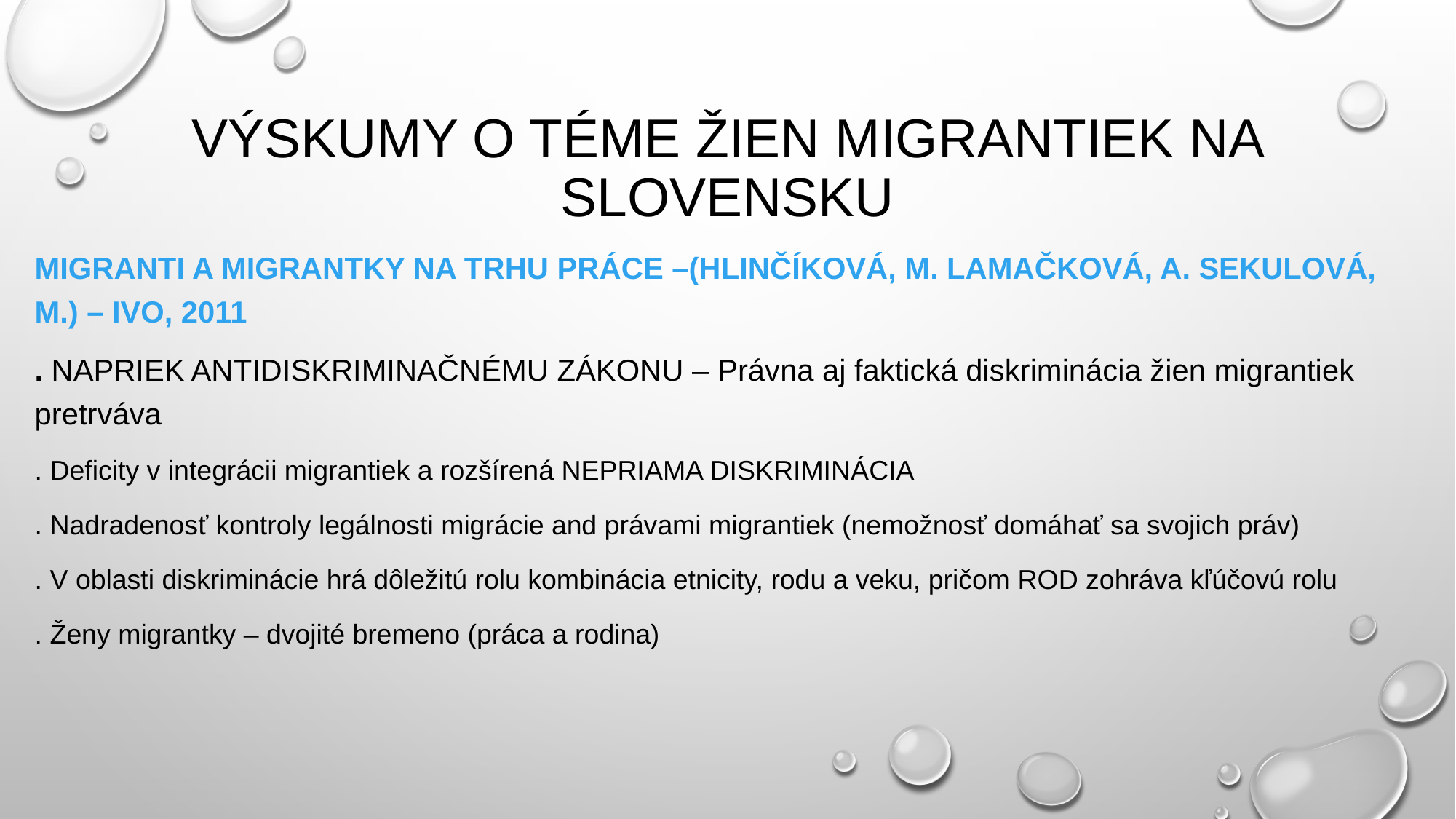

# Výskumy o téme žien migrantiek na slovensku
Migranti a Migrantky na trhu práce –(Hlinčíková, M. Lamačková, A. Sekulová, M.) – IVO, 2011
. Napriek antidiskriminačnému zákonu – Právna aj faktická diskriminácia žien migrantiek pretrváva
. Deficity v integrácii migrantiek a rozšírená NEPRIAMA DISKRIMINÁCIA
. Nadradenosť kontroly legálnosti migrácie and právami migrantiek (nemožnosť domáhať sa svojich práv)
. V oblasti diskriminácie hrá dôležitú rolu kombinácia etnicity, rodu a veku, pričom ROD zohráva kľúčovú rolu
. Ženy migrantky – dvojité bremeno (práca a rodina)